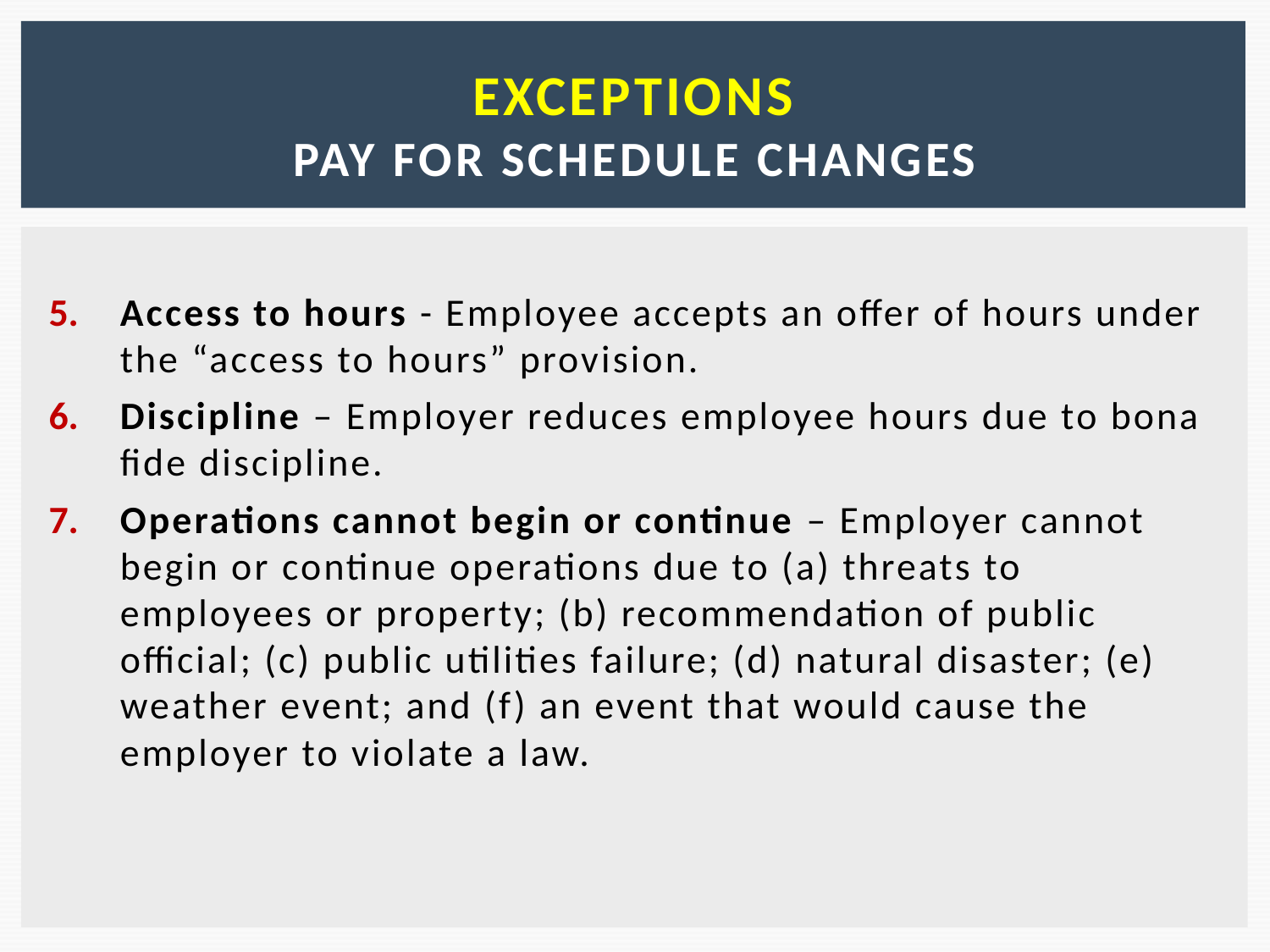

# Exceptions PAY for schedule changes

Access to hours - Employee accepts an offer of hours under the “access to hours” provision.
Discipline – Employer reduces employee hours due to bona fide discipline.
Operations cannot begin or continue – Employer cannot begin or continue operations due to (a) threats to employees or property; (b) recommendation of public official; (c) public utilities failure; (d) natural disaster; (e) weather event; and (f) an event that would cause the employer to violate a law.